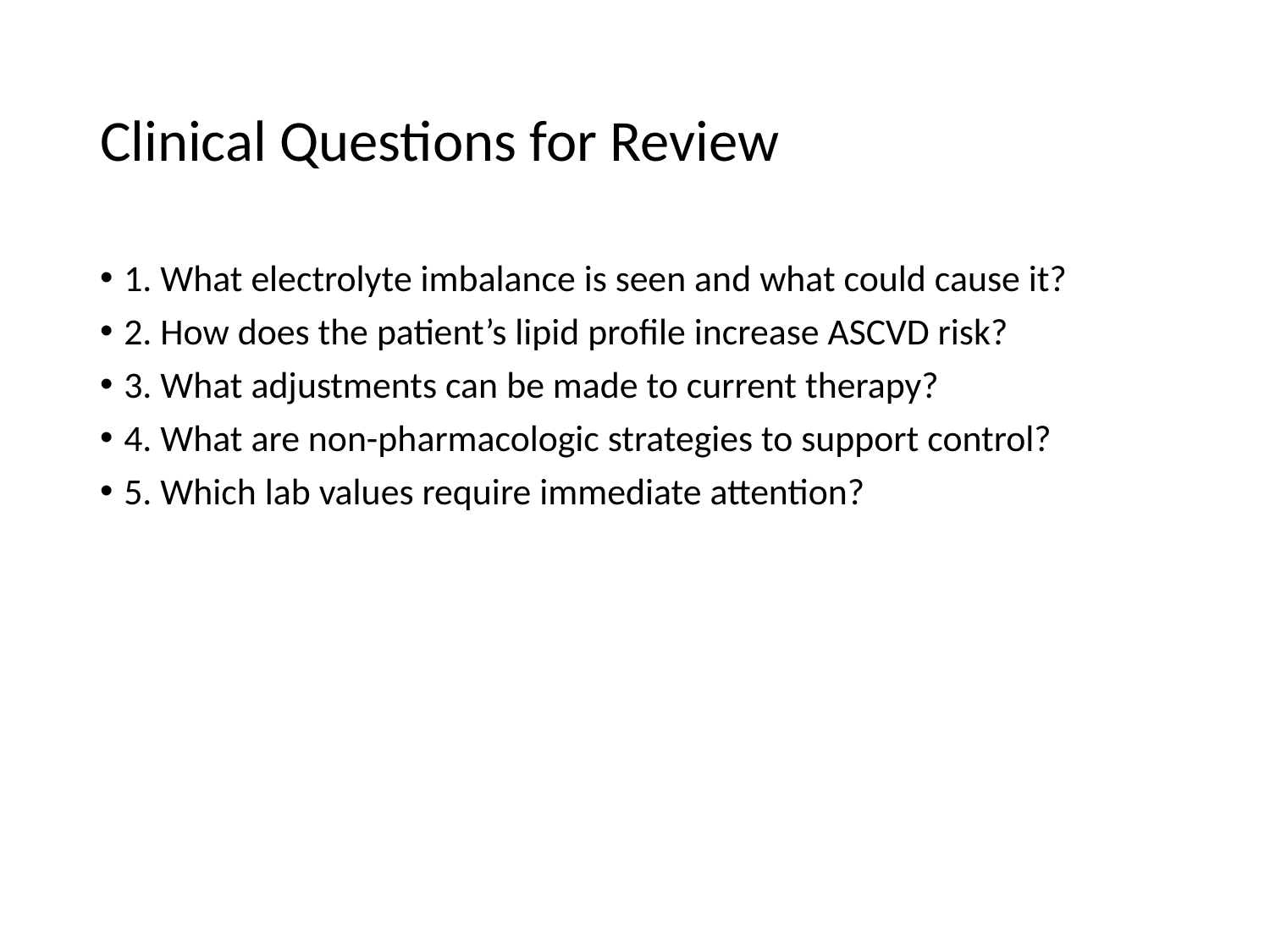

# Clinical Questions for Review
1. What electrolyte imbalance is seen and what could cause it?
2. How does the patient’s lipid profile increase ASCVD risk?
3. What adjustments can be made to current therapy?
4. What are non-pharmacologic strategies to support control?
5. Which lab values require immediate attention?